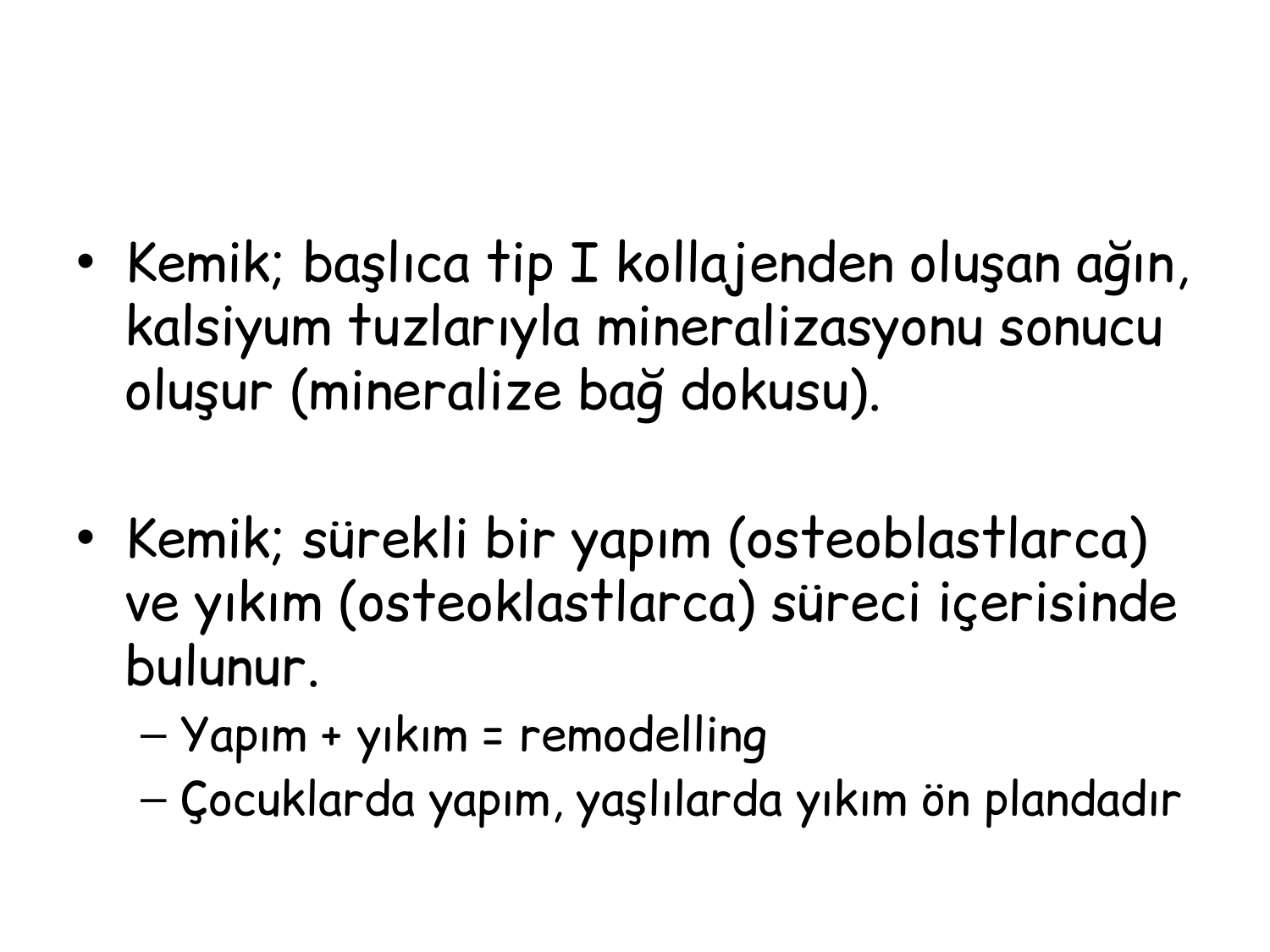

#
Kemik; başlıca tip I kollajenden oluşan ağın, kalsiyum tuzlarıyla mineralizasyonu sonucu oluşur (mineralize bağ dokusu).

Kemik; sürekli bir yapım (osteoblastlarca) ve yıkım (osteoklastlarca) süreci içerisinde bulunur.
Yapım + yıkım = remodelling
Çocuklarda yapım, yaşlılarda yıkım ön plandadır